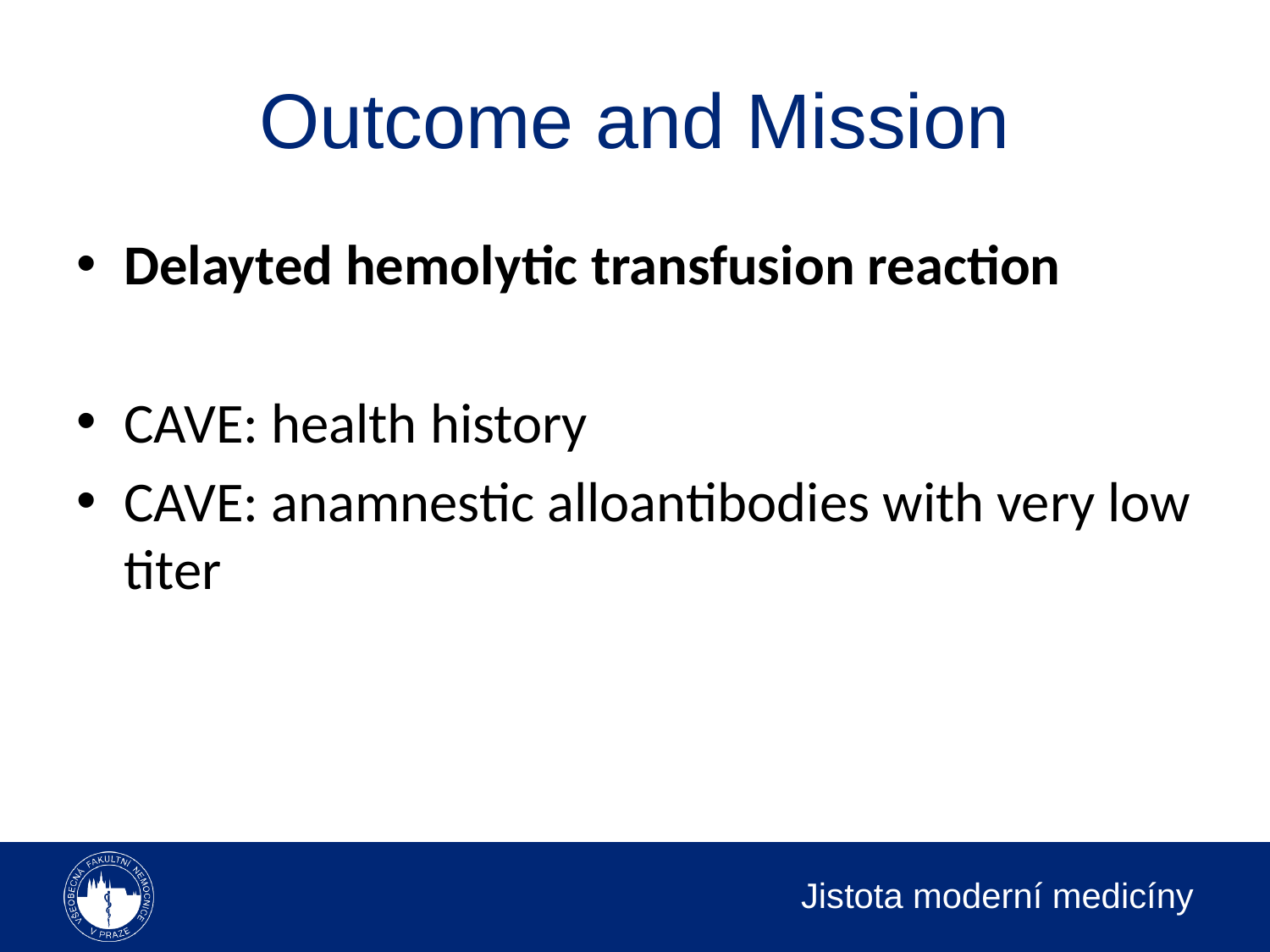

# Outcome and Mission
Delayted hemolytic transfusion reaction

CAVE: health history
CAVE: anamnestic alloantibodies with very low titer